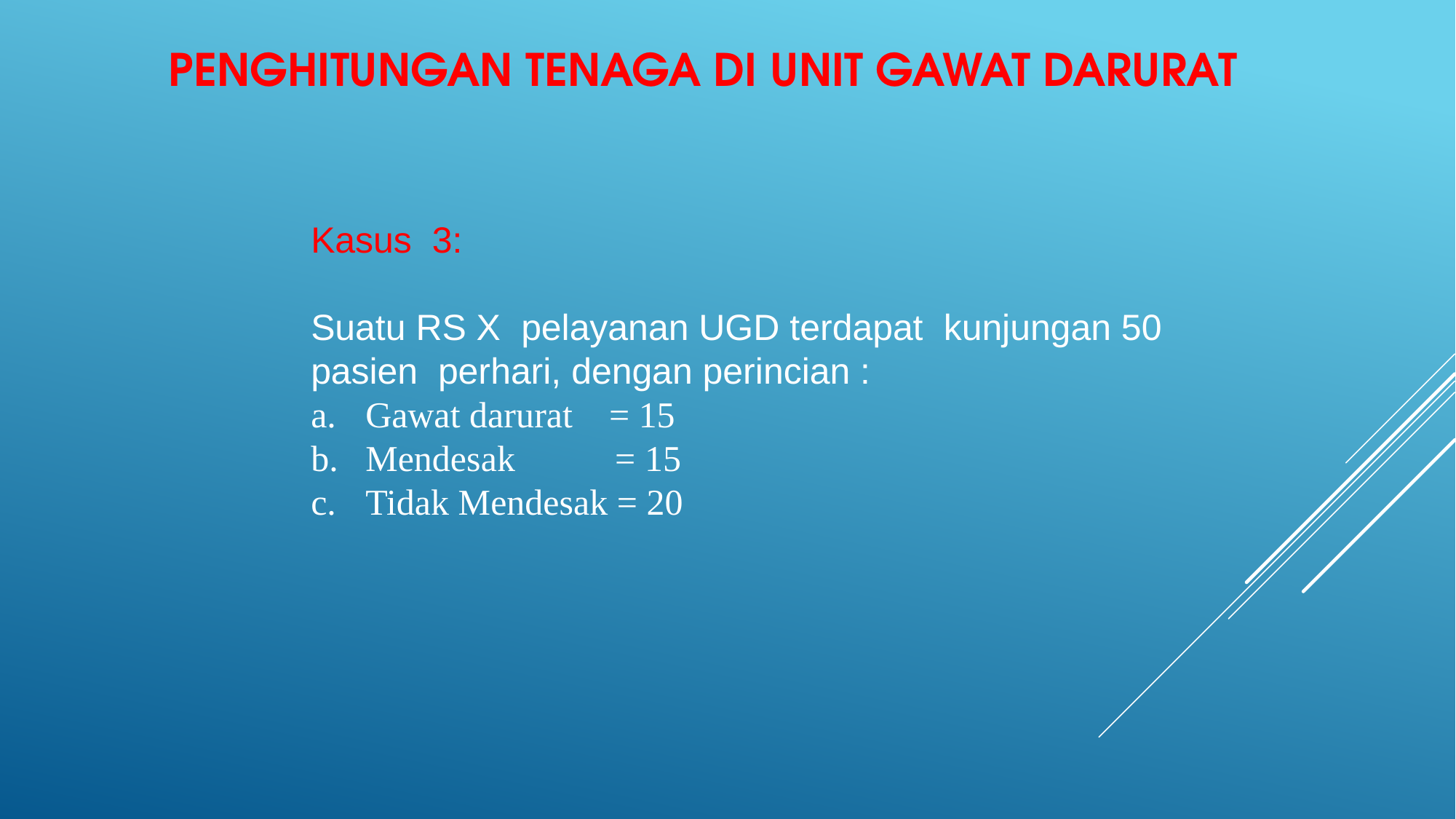

# Penghitungan tenaga di Unit Gawat Darurat
Kasus  3:

Suatu RS X  pelayanan UGD terdapat  kunjungan 50 pasien  perhari, dengan perincian :
Gawat darurat    = 15
Mendesak           = 15
Tidak Mendesak = 20